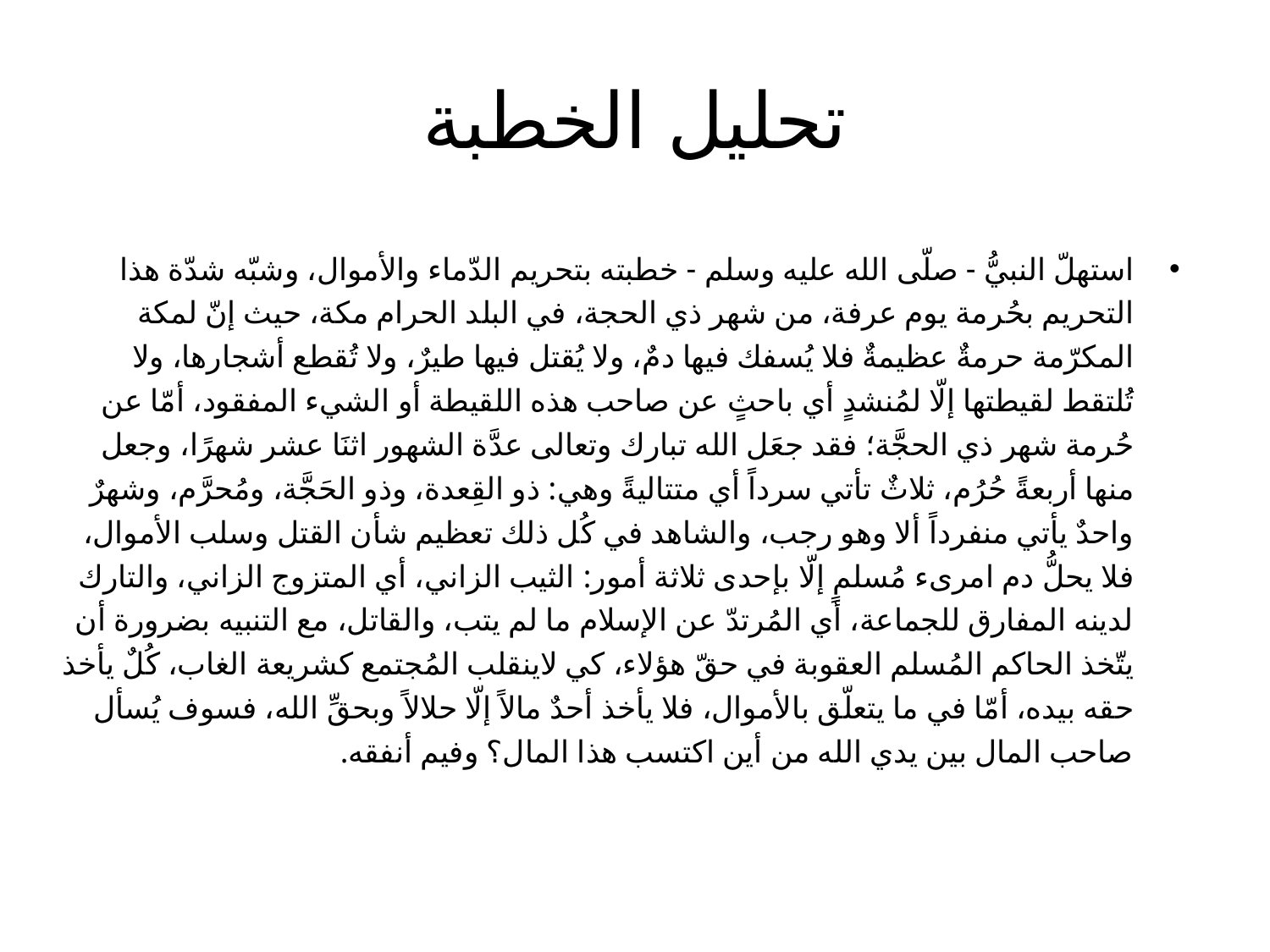

# تحليل الخطبة
استهلّ النبيُّ - صلّى الله عليه وسلم - خطبته بتحريم الدّماء والأموال، وشبّه شدّة هذا التحريم بحُرمة يوم عرفة، من شهر ذي الحجة، في البلد الحرام مكة، حيث إنّ لمكة المكرّمة حرمةٌ عظيمةٌ فلا يُسفك فيها دمٌ، ولا يُقتل فيها طيرٌ، ولا تُقطع أشجارها، ولا تُلتقط لقيطتها إلّا لمُنشدٍ أي باحثٍ عن صاحب هذه اللقيطة أو الشيء المفقود، أمّا عن حُرمة شهر ذي الحجَّة؛ فقد جعَل الله تبارك وتعالى عدَّة الشهور اثنَا عشر شهرًا، وجعل منها أربعةً حُرُم، ثلاثٌ تأتي سرداً أي متتاليةً وهي: ذو القِعدة، وذو الحَجَّة، ومُحرَّم، وشهرٌ واحدٌ يأتي منفرداً ألا وهو رجب، والشاهد في كُل ذلك تعظيم شأن القتل وسلب الأموال، فلا يحلُّ دم امرىء مُسلمٍ إلّا بإحدى ثلاثة أمور: الثيب الزاني، أي المتزوج الزاني، والتارك لدينه المفارق للجماعة، أي المُرتدّ عن الإسلام ما لم يتب، والقاتل، مع التنبيه بضرورة أن يتّخذ الحاكم المُسلم العقوبة في حقّ هؤلاء، كي لاينقلب المُجتمع كشريعة الغاب، كُلٌ يأخذ حقه بيده، أمّا في ما يتعلّق بالأموال، فلا يأخذ أحدٌ مالاً إلّا حلالاً وبحقِّ الله، فسوف يُسأل صاحب المال بين يدي الله من أين اكتسب هذا المال؟ وفيم أنفقه.